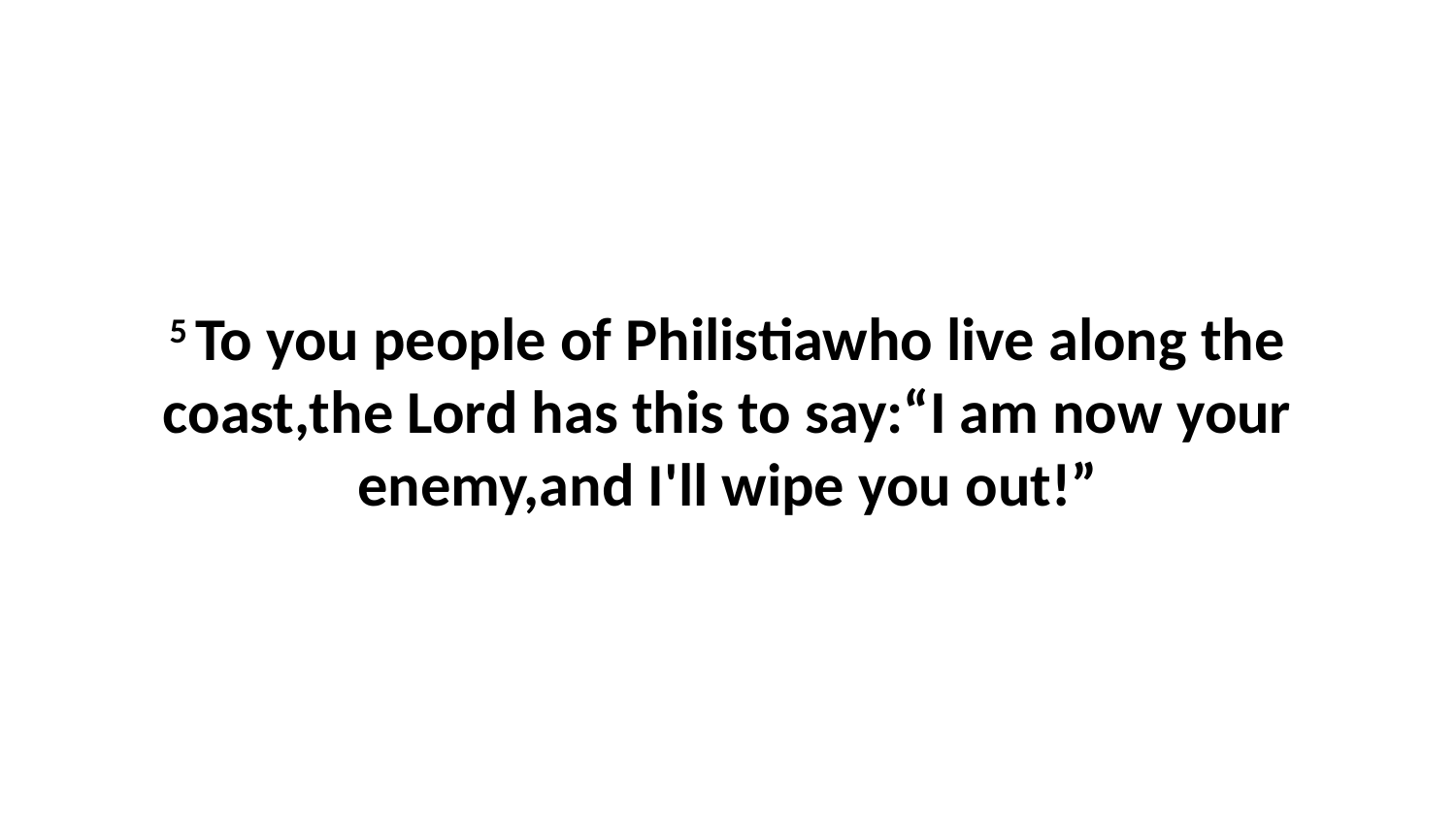

5 To you people of Philistiawho live along the coast,the Lord has this to say:“I am now your enemy,and I'll wipe you out!”